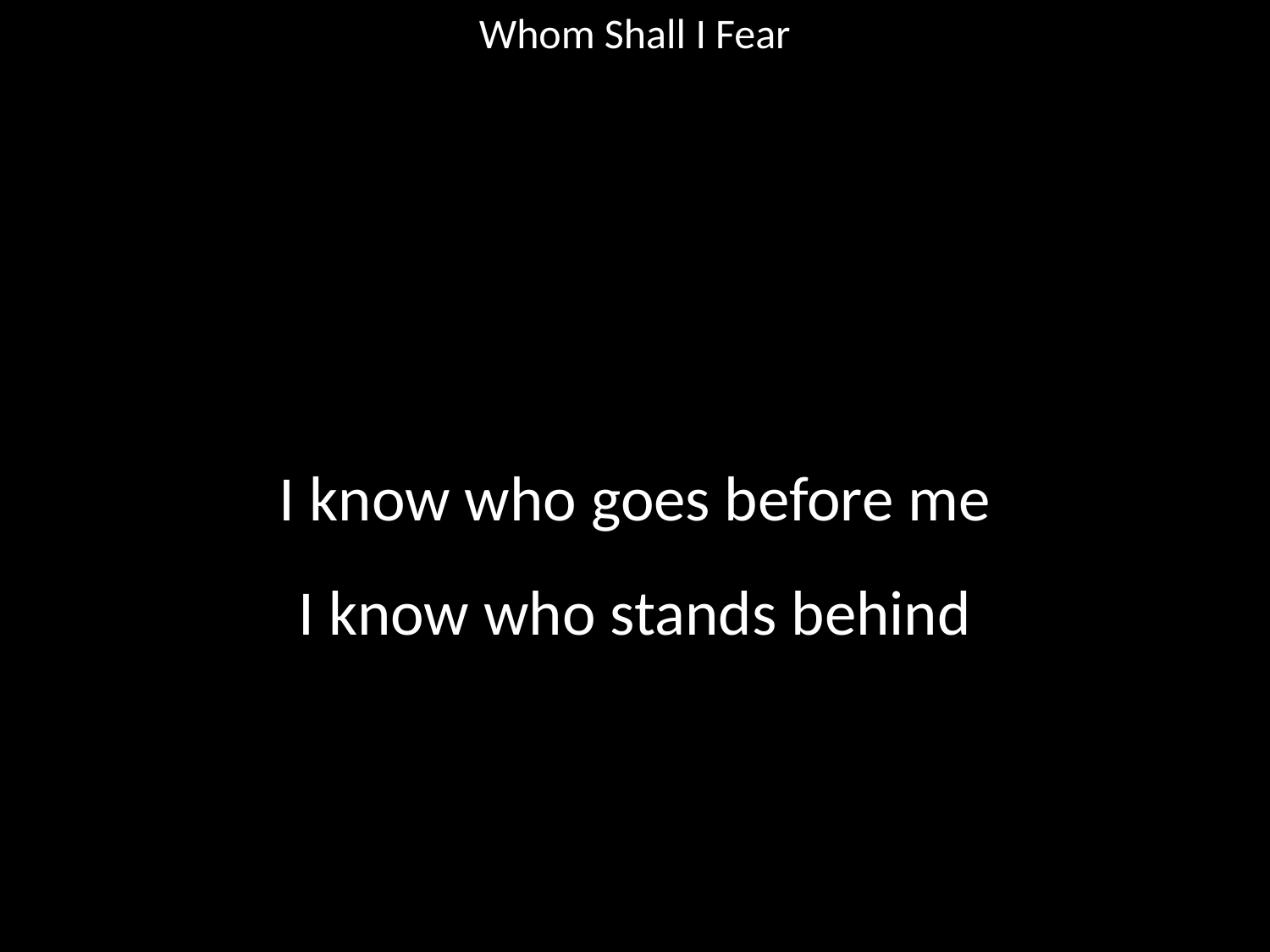

Whom Shall I Fear
#
I know who goes before me
I know who stands behind